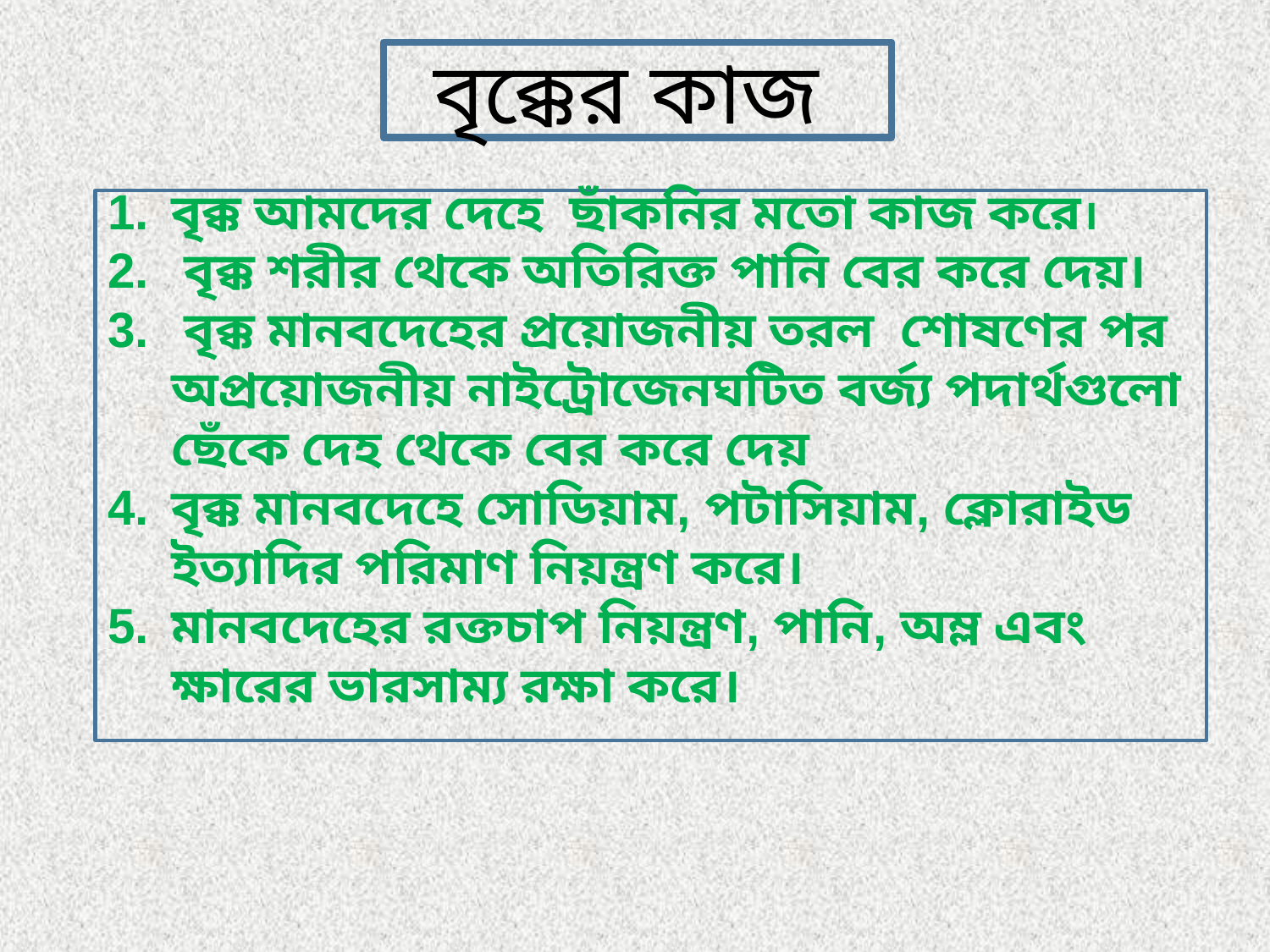

বৃক্কের কাজ
বৃক্ক আমদের দেহে  ছাঁকনির মতো কাজ করে।
 বৃক্ক শরীর থেকে অতিরিক্ত পানি বের করে দেয়।
 বৃক্ক মানবদেহের প্রয়োজনীয় তরল  শোষণের পর অপ্রয়োজনীয় নাইট্রোজেনঘটিত বর্জ্য পদার্থগুলো ছেঁকে দেহ থেকে বের করে দেয়
বৃক্ক মানবদেহে সোডিয়াম, পটাসিয়াম, ক্লোরাইড ইত্যাদির পরিমাণ নিয়ন্ত্রণ করে।
মানবদেহের রক্তচাপ নিয়ন্ত্রণ, পানি, অম্ল এবং ক্ষারের ভারসাম্য রক্ষা করে।